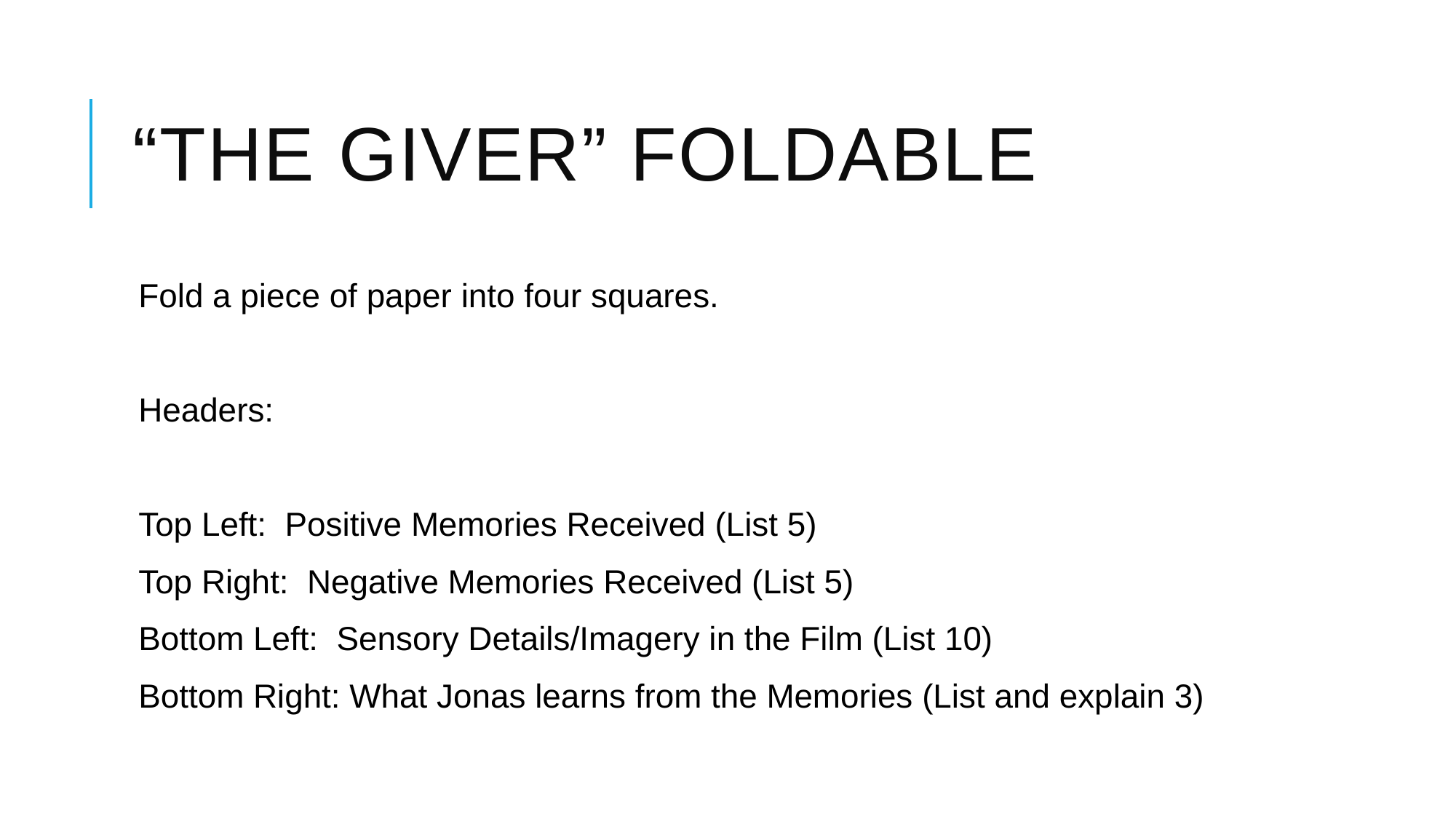

# “the giver” foldable
Fold a piece of paper into four squares.

Headers:

Top Left:  Positive Memories Received (List 5)
Top Right:  Negative Memories Received (List 5)
Bottom Left:  Sensory Details/Imagery in the Film (List 10)
Bottom Right: What Jonas learns from the Memories (List and explain 3)